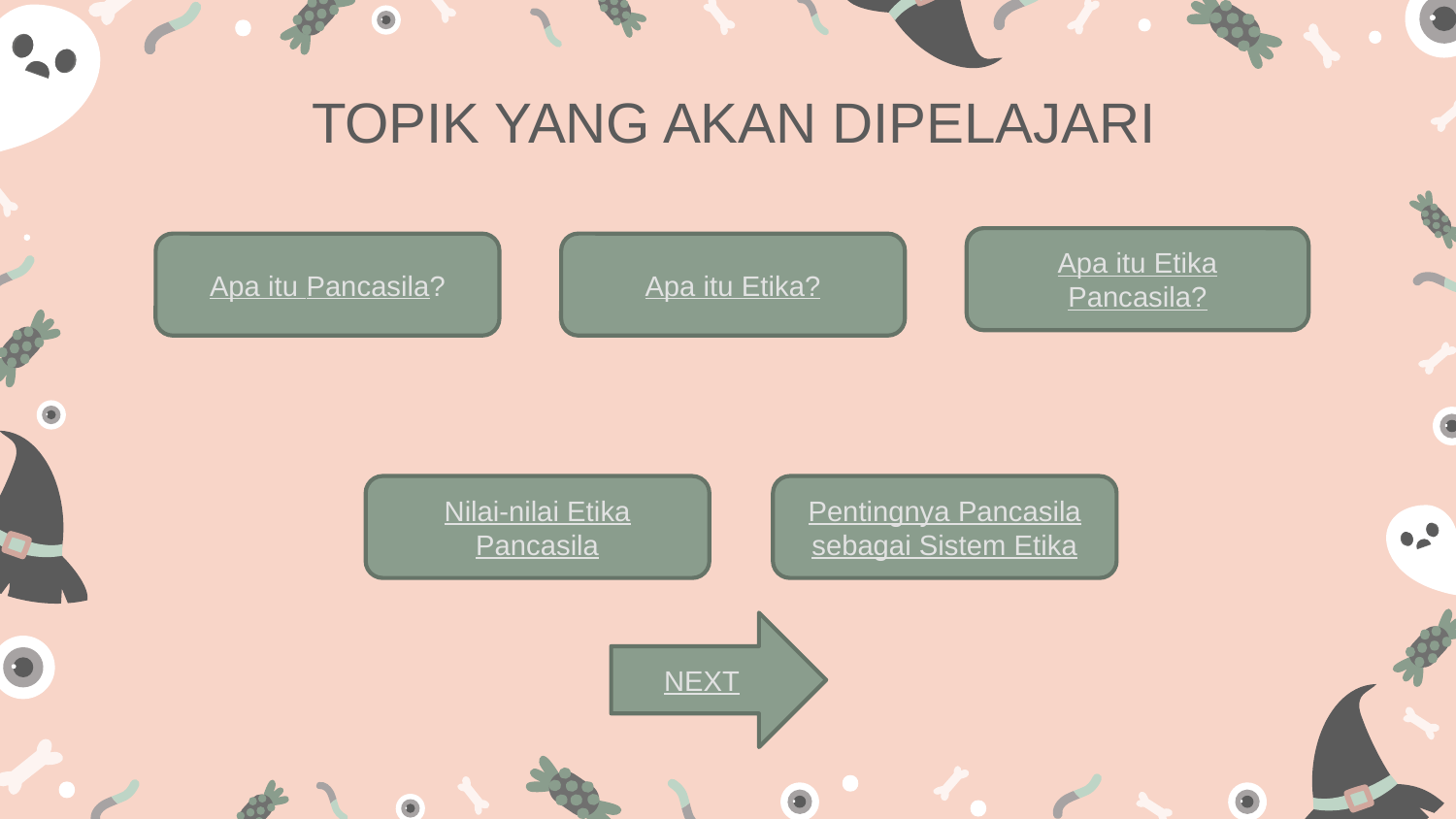

# TOPIK YANG AKAN DIPELAJARI

Apa itu Etika Pancasila?
Apa itu Pancasila?
Apa itu Etika?
Nilai-nilai Etika Pancasila
Pentingnya Pancasila sebagai Sistem Etika
NEXT